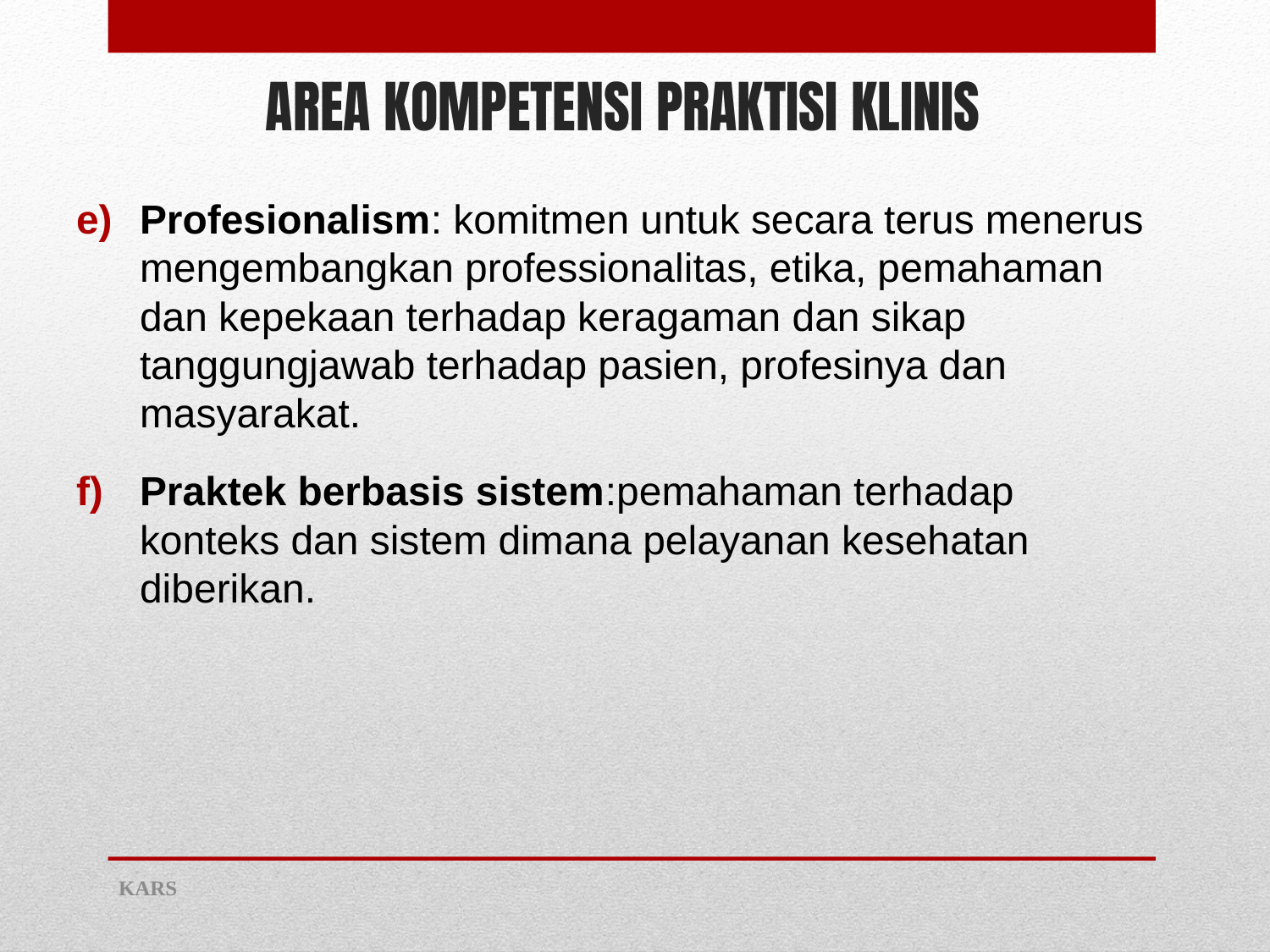

# AREA KOMPETENSI PRAKTISI KLINIS
Profesionalism: komitmen untuk secara terus menerus mengembangkan professionalitas, etika, pemahaman dan kepekaan terhadap keragaman dan sikap tanggungjawab terhadap pasien, profesinya dan masyarakat.
Praktek berbasis sistem:pemahaman terhadap konteks dan sistem dimana pelayanan kesehatan diberikan.

KARS